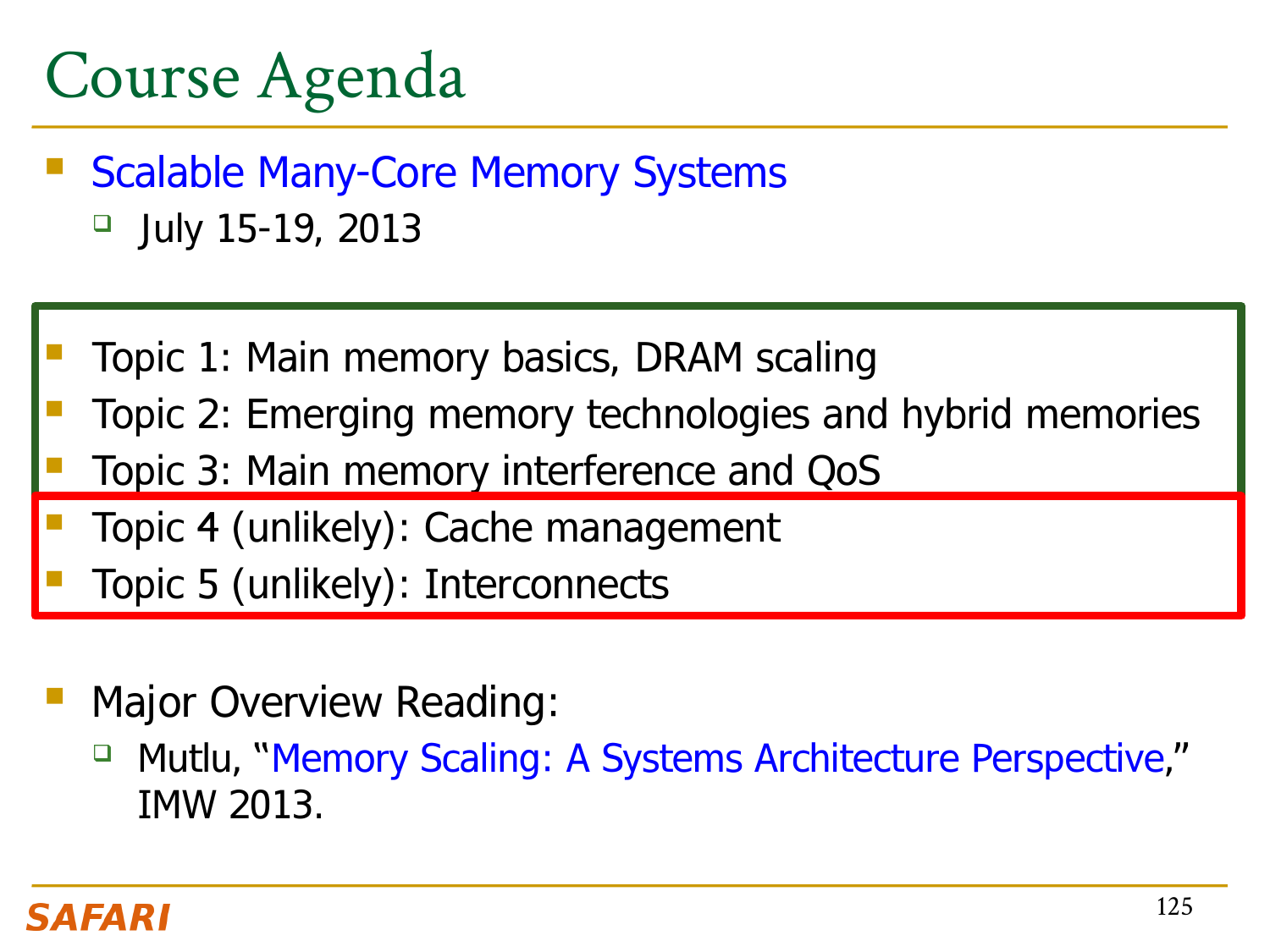

# Course Agenda
Scalable Many-Core Memory Systems
July 15-19, 2013

Topic 1: Main memory basics, DRAM scaling
Topic 2: Emerging memory technologies and hybrid memories
Topic 3: Main memory interference and QoS
Topic 4 (unlikely): Cache management
Topic 5 (unlikely): Interconnects

Major Overview Reading:
Mutlu, “Memory Scaling: A Systems Architecture Perspective,” IMW 2013.

125